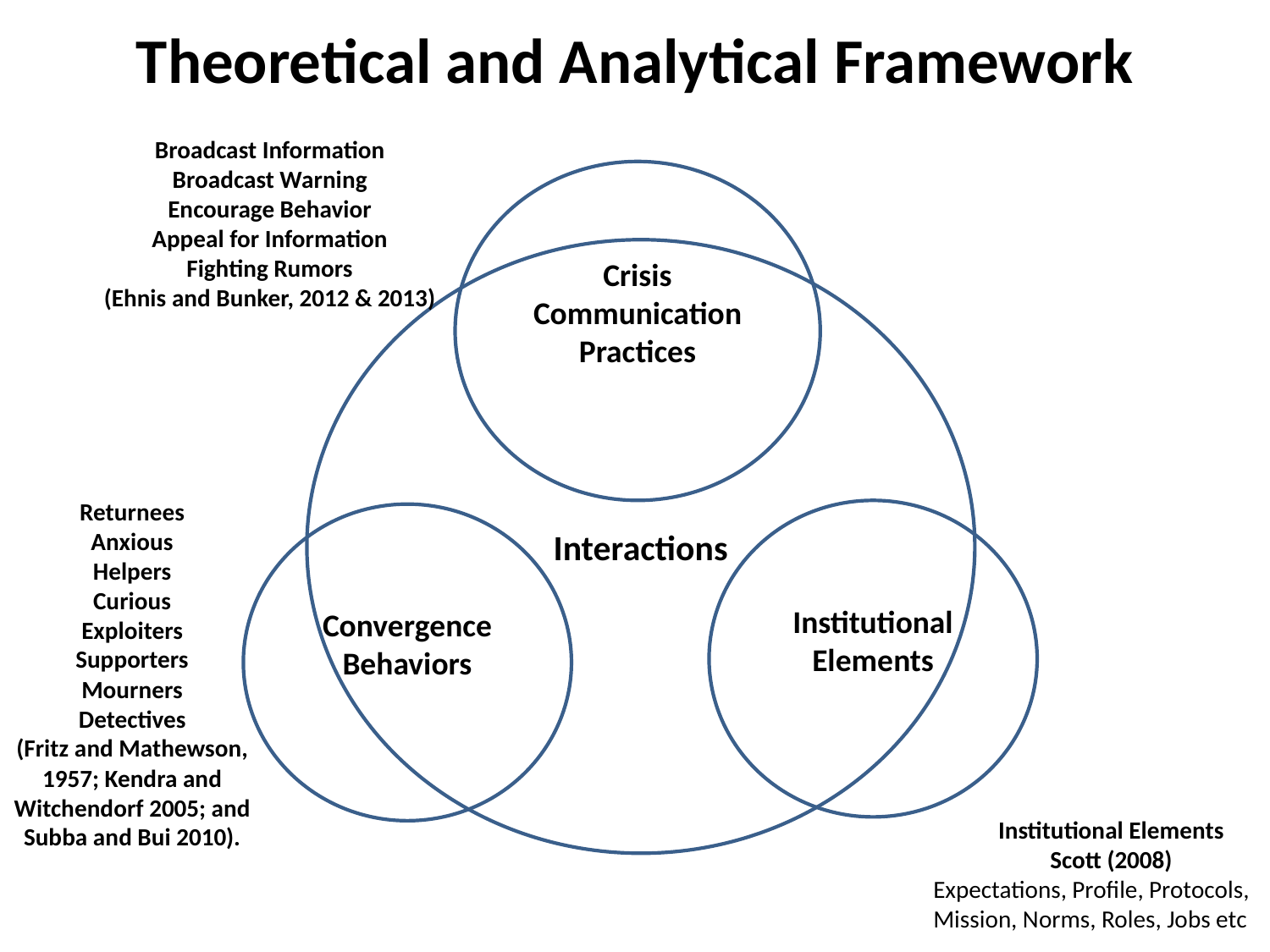

# Theoretical and Analytical Framework
Broadcast Information
Broadcast Warning
Encourage Behavior
Appeal for Information
Fighting Rumors
(Ehnis and Bunker, 2012 & 2013)
Crisis Communication Practices

Interactions
Returnees
Anxious
Helpers
Curious
Exploiters
Supporters
Mourners
Detectives
(Fritz and Mathewson, 1957; Kendra and Witchendorf 2005; and Subba and Bui 2010).
Institutional Elements

Convergence Behaviors

Institutional Elements
Scott (2008)
Expectations, Profile, Protocols, Mission, Norms, Roles, Jobs etc